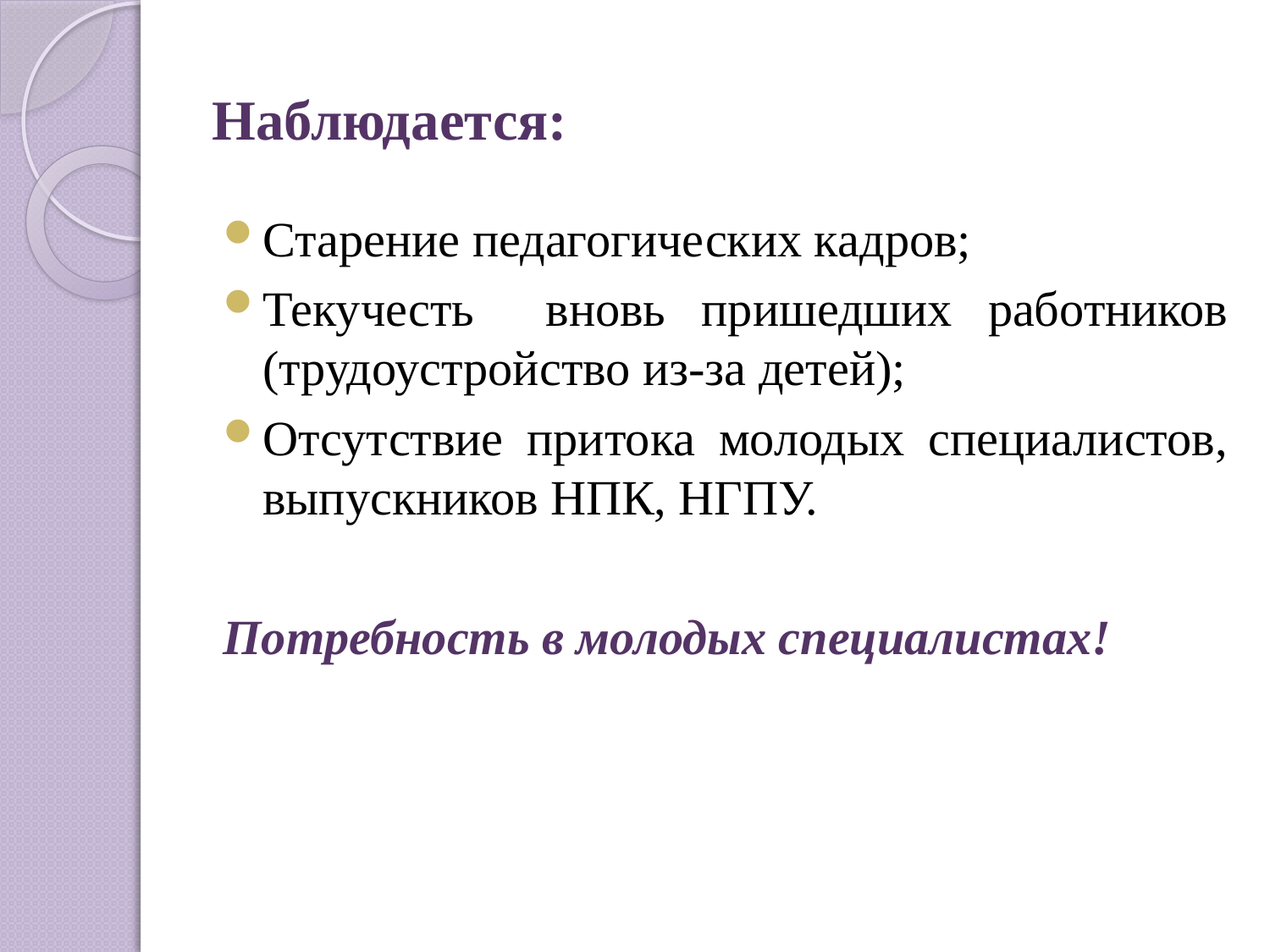

# Наблюдается:
Старение педагогических кадров;
Текучесть  вновь пришедших работников (трудоустройство из-за детей);
Отсутствие притока молодых специалистов, выпускников НПК, НГПУ.

Потребность в молодых специалистах!